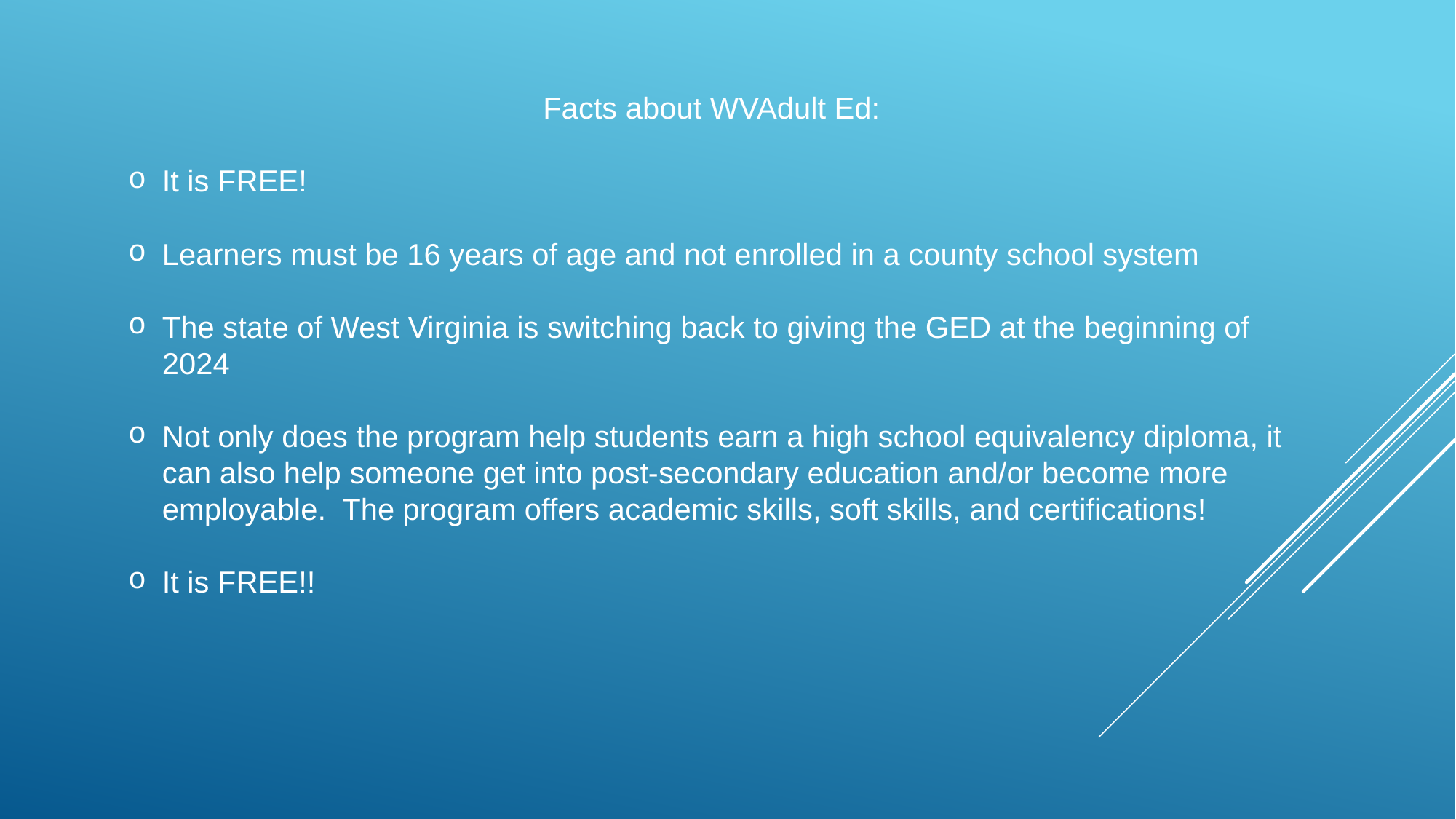

Facts about WVAdult Ed:

It is FREE!

Learners must be 16 years of age and not enrolled in a county school system

The state of West Virginia is switching back to giving the GED at the beginning of 2024

Not only does the program help students earn a high school equivalency diploma, it can also help someone get into post-secondary education and/or become more employable.  The program offers academic skills, soft skills, and certifications!

It is FREE!!